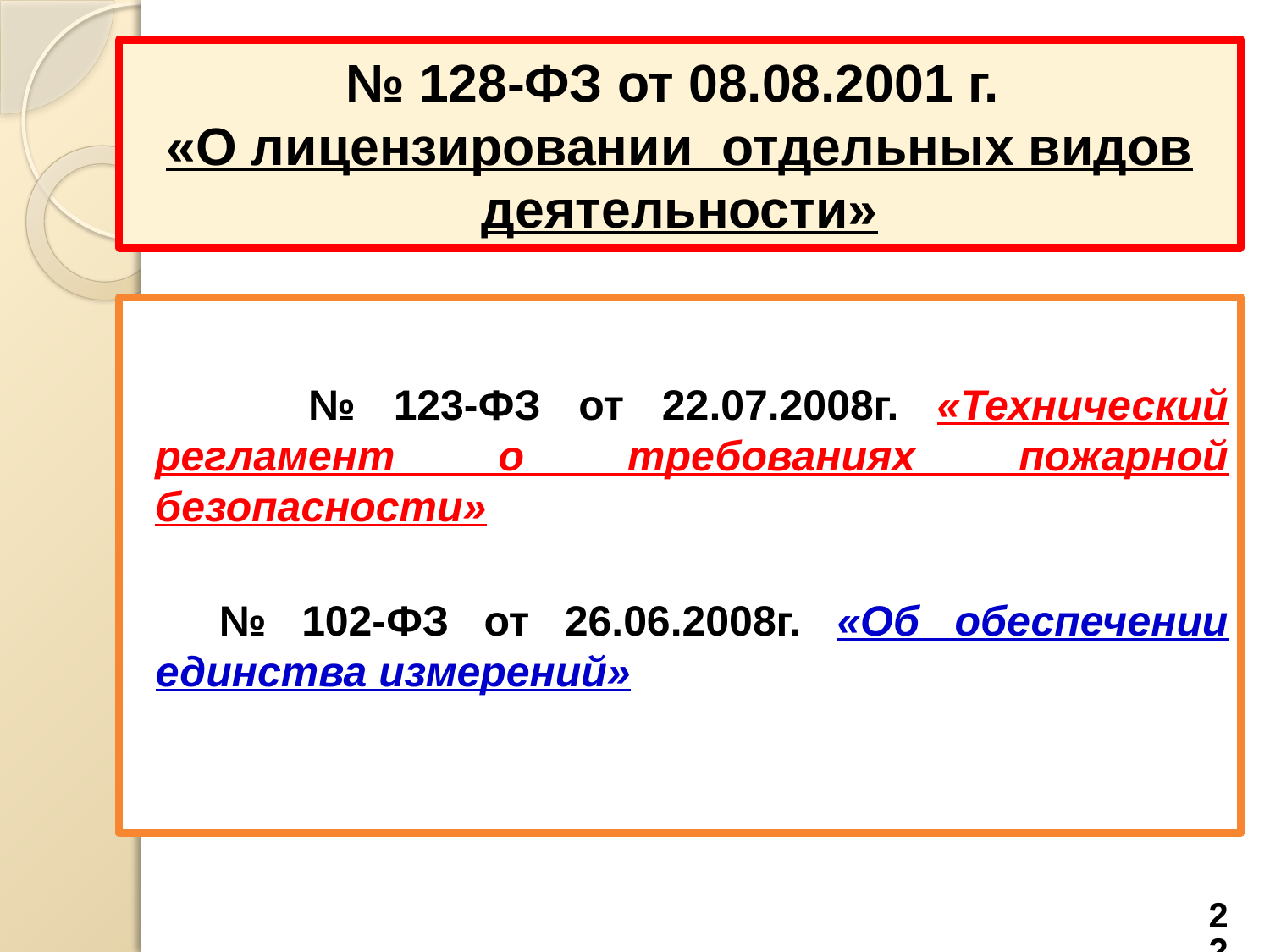

# № 128-ФЗ от 08.08.2001 г. «О лицензировании  отдельных видов деятельности»

 	№ 123-ФЗ от 22.07.2008г. «Технический регламент о требованиях пожарной безопасности»

№ 102-ФЗ от 26.06.2008г. «Об обеспечении единства измерений»

22